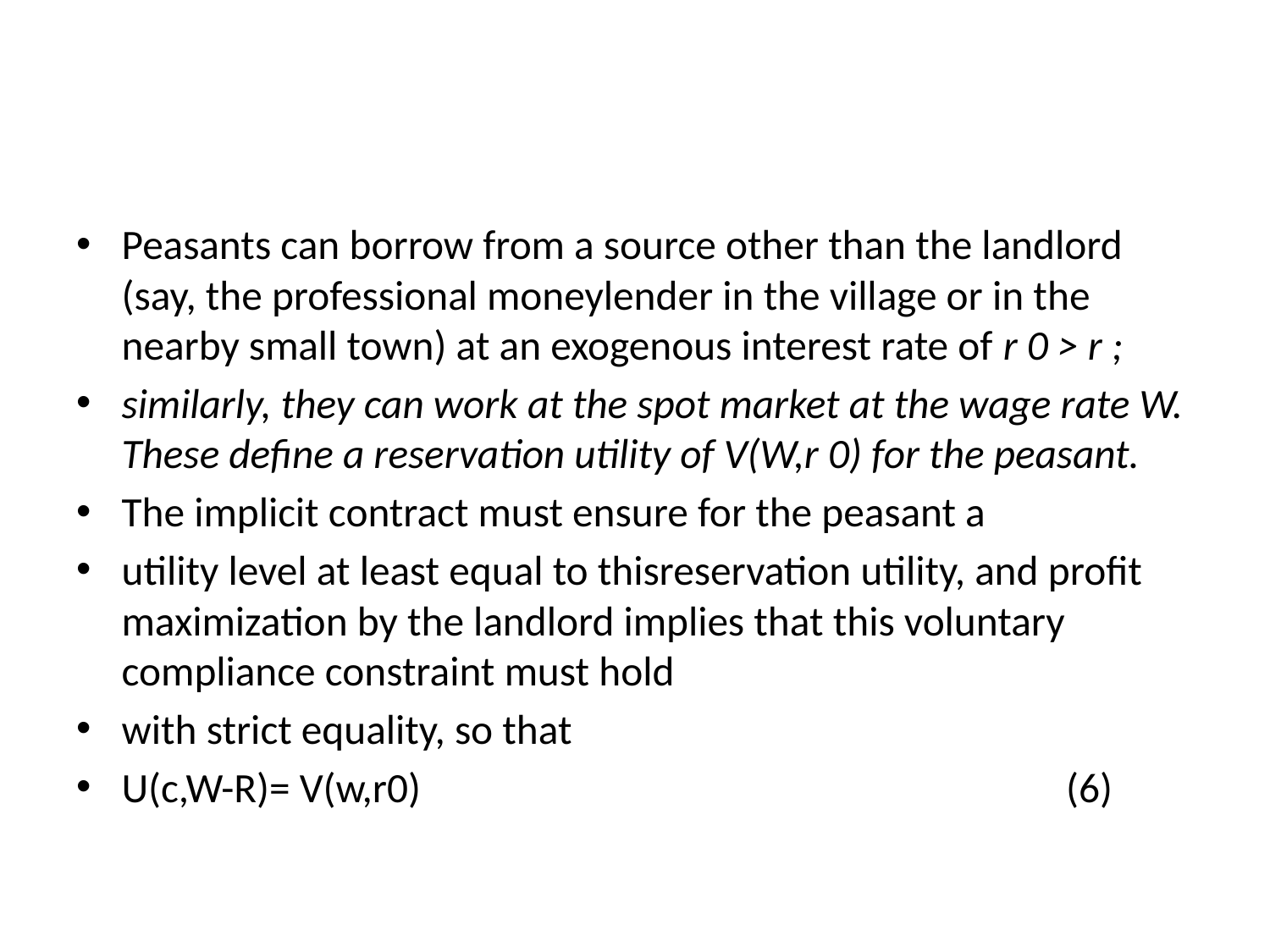

#
Peasants can borrow from a source other than the landlord (say, the professional moneylender in the village or in the nearby small town) at an exogenous interest rate of r 0 > r ;
similarly, they can work at the spot market at the wage rate W. These define a reservation utility of V(W,r 0) for the peasant.
The implicit contract must ensure for the peasant a
utility level at least equal to thisreservation utility, and profit maximization by the landlord implies that this voluntary compliance constraint must hold
with strict equality, so that
U(c,W-R)= V(w,r0)                                                                    (6)